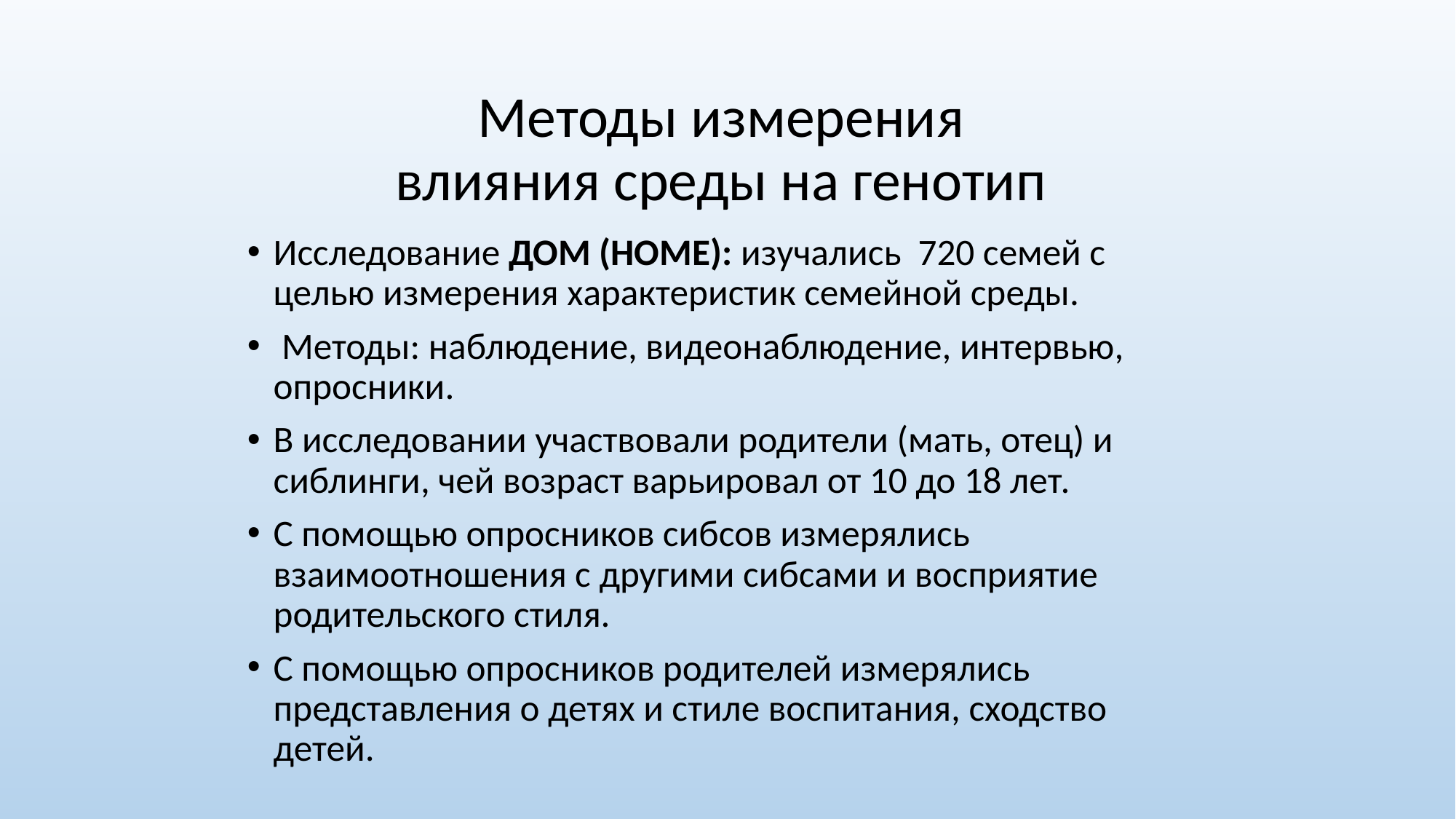

# Методы измерения влияния среды на генотип
Исследование ДОМ (HOME): изучались  720 семей с целью измерения характеристик семейной среды.
 Методы: наблюдение, видеонаблюдение, интервью, опросники.
В исследовании участвовали родители (мать, отец) и сиблинги, чей возраст варьировал от 10 до 18 лет.
С помощью опросников сибсов измерялись взаимоотношения с другими сибсами и восприятие родительского стиля.
С помощью опросников родителей измерялись представления о детях и стиле воспитания, сходство детей.